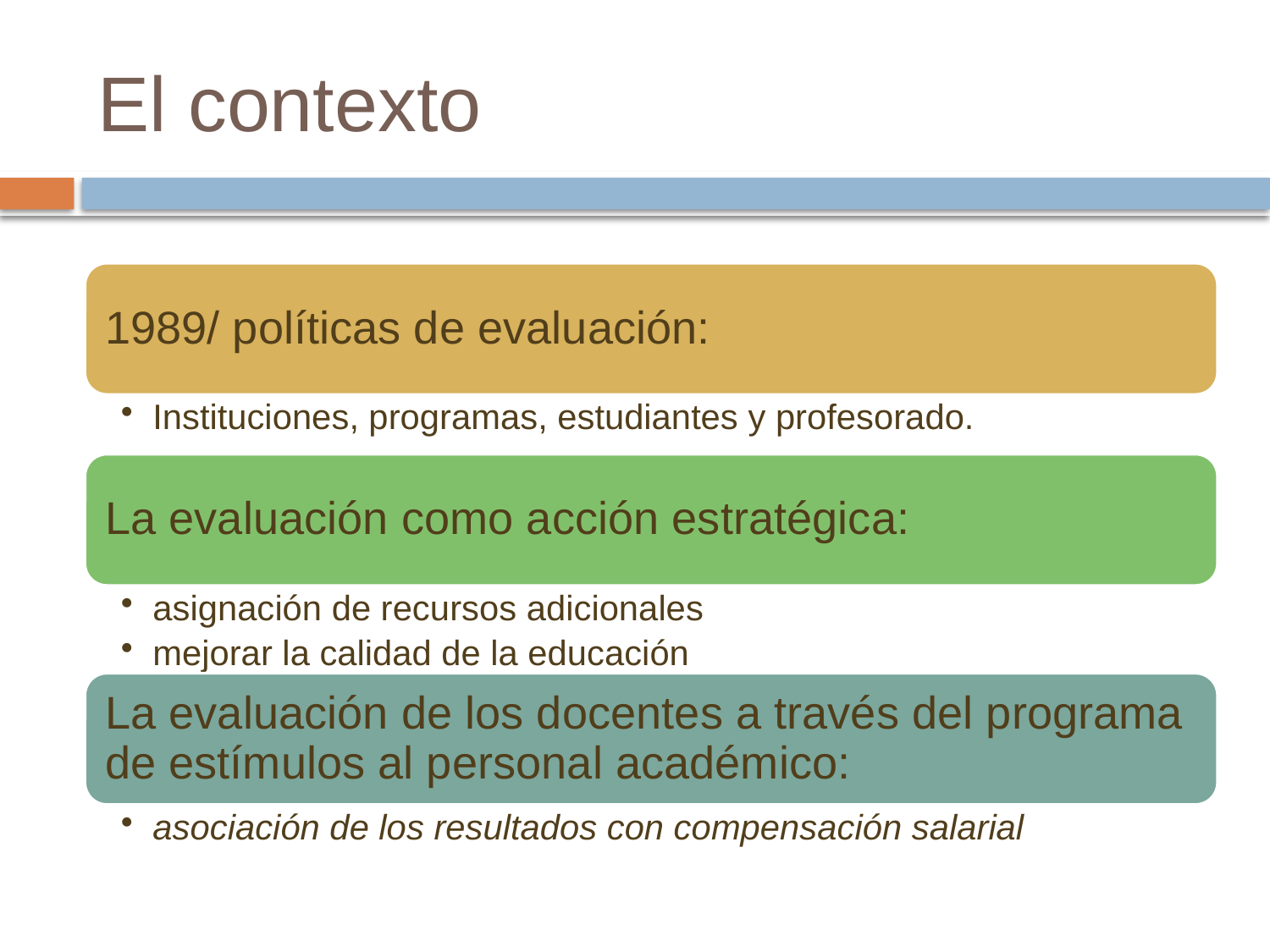

# El contexto
1989/ políticas de evaluación:
Instituciones, programas, estudiantes y profesorado.
La evaluación como acción estratégica:
asignación de recursos adicionales
mejorar la calidad de la educación
La evaluación de los docentes a través del programa de estímulos al personal académico:
asociación de los resultados con compensación salarial